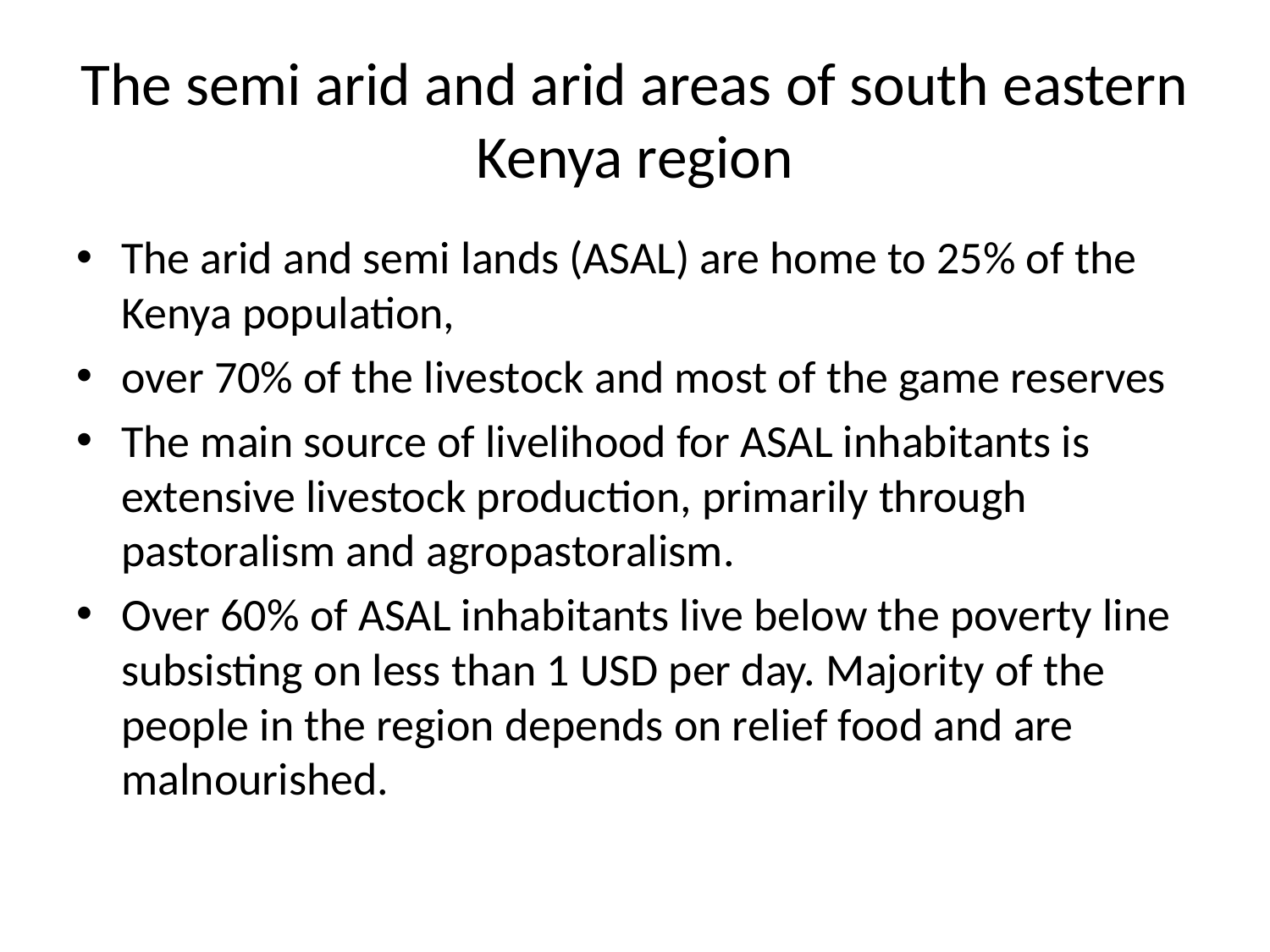

# The semi arid and arid areas of south eastern Kenya region
The arid and semi lands (ASAL) are home to 25% of the Kenya population,
over 70% of the livestock and most of the game reserves
The main source of livelihood for ASAL inhabitants is extensive livestock production, primarily through pastoralism and agropastoralism.
Over 60% of ASAL inhabitants live below the poverty line subsisting on less than 1 USD per day. Majority of the people in the region depends on relief food and are malnourished.